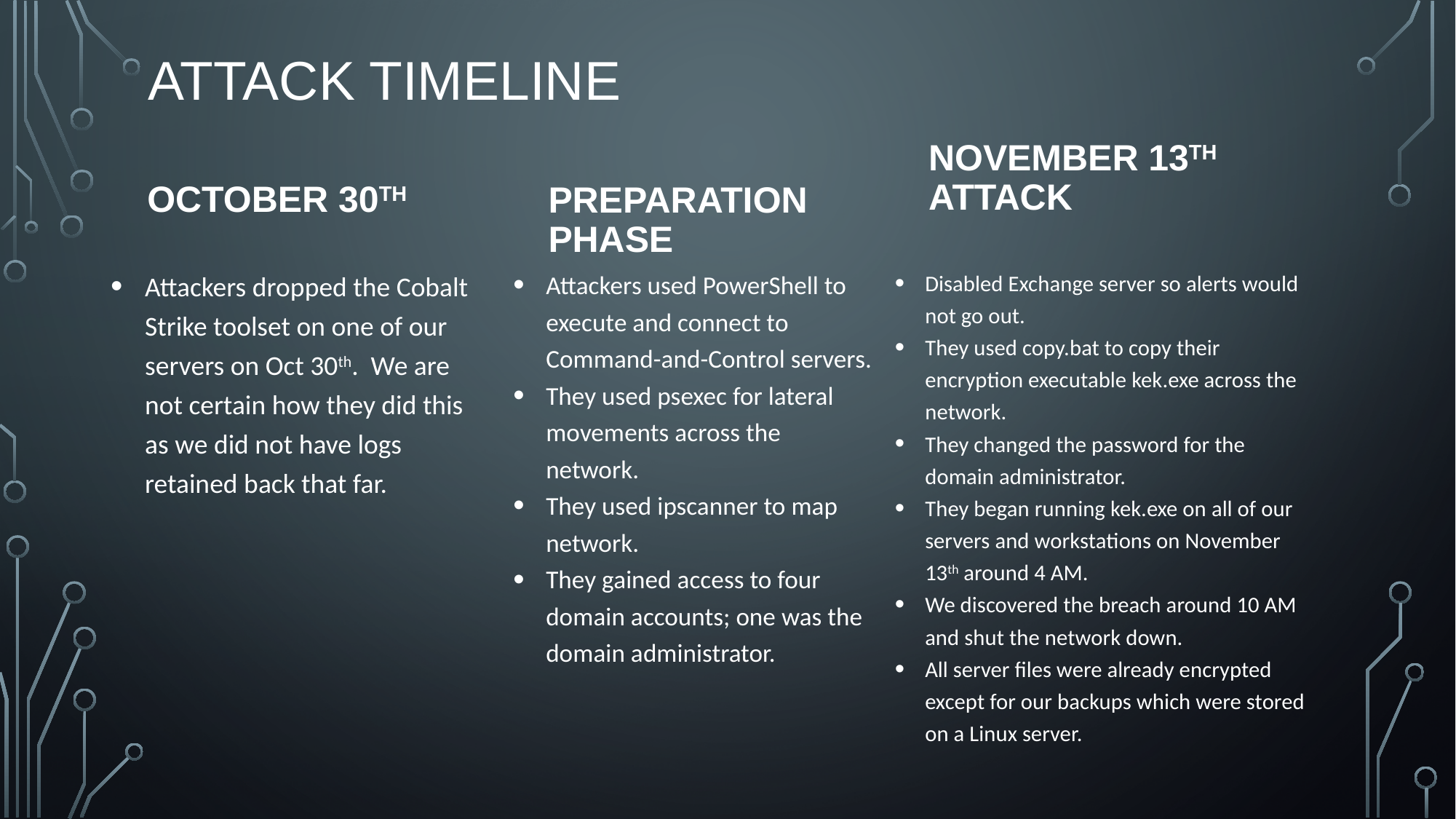

# Attack Timeline
November 13th  Attack
October 30th
Preparation Phase
Attackers dropped the Cobalt Strike toolset on one of our servers on Oct 30th.  We are not certain how they did this as we did not have logs retained back that far.
Attackers used PowerShell to execute and connect to Command-and-Control servers.
They used psexec for lateral movements across the network.
They used ipscanner to map network.
They gained access to four domain accounts; one was the domain administrator.

Disabled Exchange server so alerts would not go out.
They used copy.bat to copy their encryption executable kek.exe across the network.
They changed the password for the domain administrator.
They began running kek.exe on all of our servers and workstations on November 13th around 4 AM.
We discovered the breach around 10 AM and shut the network down.
All server files were already encrypted except for our backups which were stored on a Linux server.